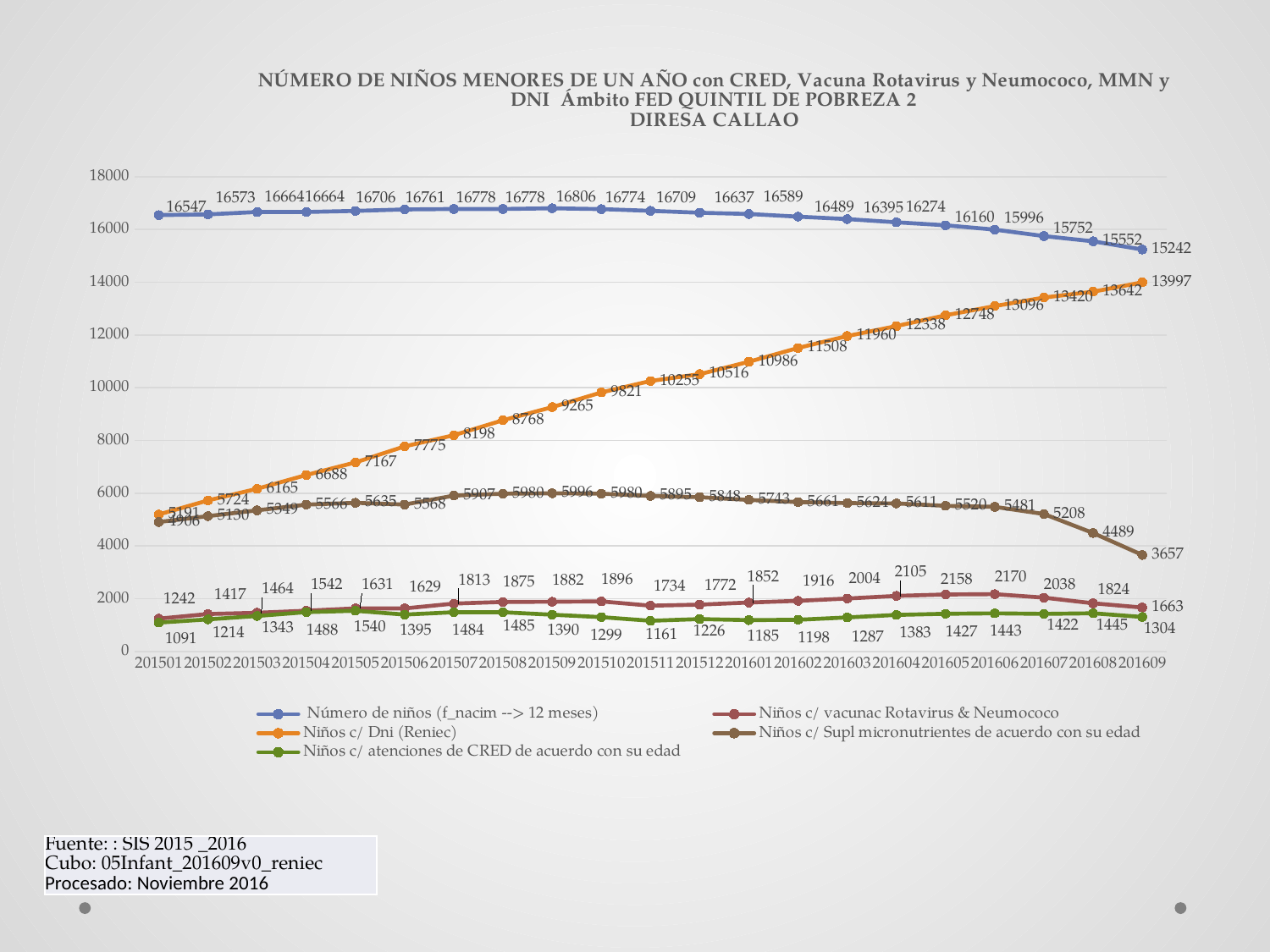

### Chart: NÚMERO DE NIÑOS MENORES DE UN AÑO con CRED, Vacuna Rotavirus y Neumococo, MMN y DNI  Ámbito FED QUINTIL DE POBREZA 2
DIRESA CALLAO

| Category |  Número de niños (f_nacim --> 12 meses) | Niños c/ vacunac Rotavirus & Neumococo | Niños c/ Dni (Reniec) | Niños c/ Supl micronutrientes de acuerdo con su edad | Niños c/ atenciones de CRED de acuerdo con su edad |
|---|---|---|---|---|---|
| 201501 | 16547.0 | 1242.0 | 5191.0 | 4906.0 | 1091.0 |
| 201502 | 16573.0 | 1417.0 | 5724.0 | 5130.0 | 1214.0 |
| 201503 | 16664.0 | 1464.0 | 6165.0 | 5349.0 | 1343.0 |
| 201504 | 16664.0 | 1542.0 | 6688.0 | 5566.0 | 1488.0 |
| 201505 | 16706.0 | 1631.0 | 7167.0 | 5635.0 | 1540.0 |
| 201506 | 16761.0 | 1629.0 | 7775.0 | 5568.0 | 1395.0 |
| 201507 | 16778.0 | 1813.0 | 8198.0 | 5907.0 | 1484.0 |
| 201508 | 16778.0 | 1875.0 | 8768.0 | 5980.0 | 1485.0 |
| 201509 | 16806.0 | 1882.0 | 9265.0 | 5996.0 | 1390.0 |
| 201510 | 16774.0 | 1896.0 | 9821.0 | 5980.0 | 1299.0 |
| 201511 | 16709.0 | 1734.0 | 10255.0 | 5895.0 | 1161.0 |
| 201512 | 16637.0 | 1772.0 | 10516.0 | 5848.0 | 1226.0 |
| 201601 | 16589.0 | 1852.0 | 10986.0 | 5743.0 | 1185.0 |
| 201602 | 16489.0 | 1916.0 | 11508.0 | 5661.0 | 1198.0 |
| 201603 | 16395.0 | 2004.0 | 11960.0 | 5624.0 | 1287.0 |
| 201604 | 16274.0 | 2105.0 | 12338.0 | 5611.0 | 1383.0 |
| 201605 | 16160.0 | 2158.0 | 12748.0 | 5520.0 | 1427.0 |
| 201606 | 15996.0 | 2170.0 | 13096.0 | 5481.0 | 1443.0 |
| 201607 | 15752.0 | 2038.0 | 13420.0 | 5208.0 | 1422.0 |
| 201608 | 15552.0 | 1824.0 | 13642.0 | 4489.0 | 1445.0 |
| 201609 | 15242.0 | 1663.0 | 13997.0 | 3657.0 | 1304.0 |
| Fuente: : SIS 2015 \_2016 Cubo: 05Infant\_201609v0\_reniec Procesado: Noviembre 2016 |
| --- |